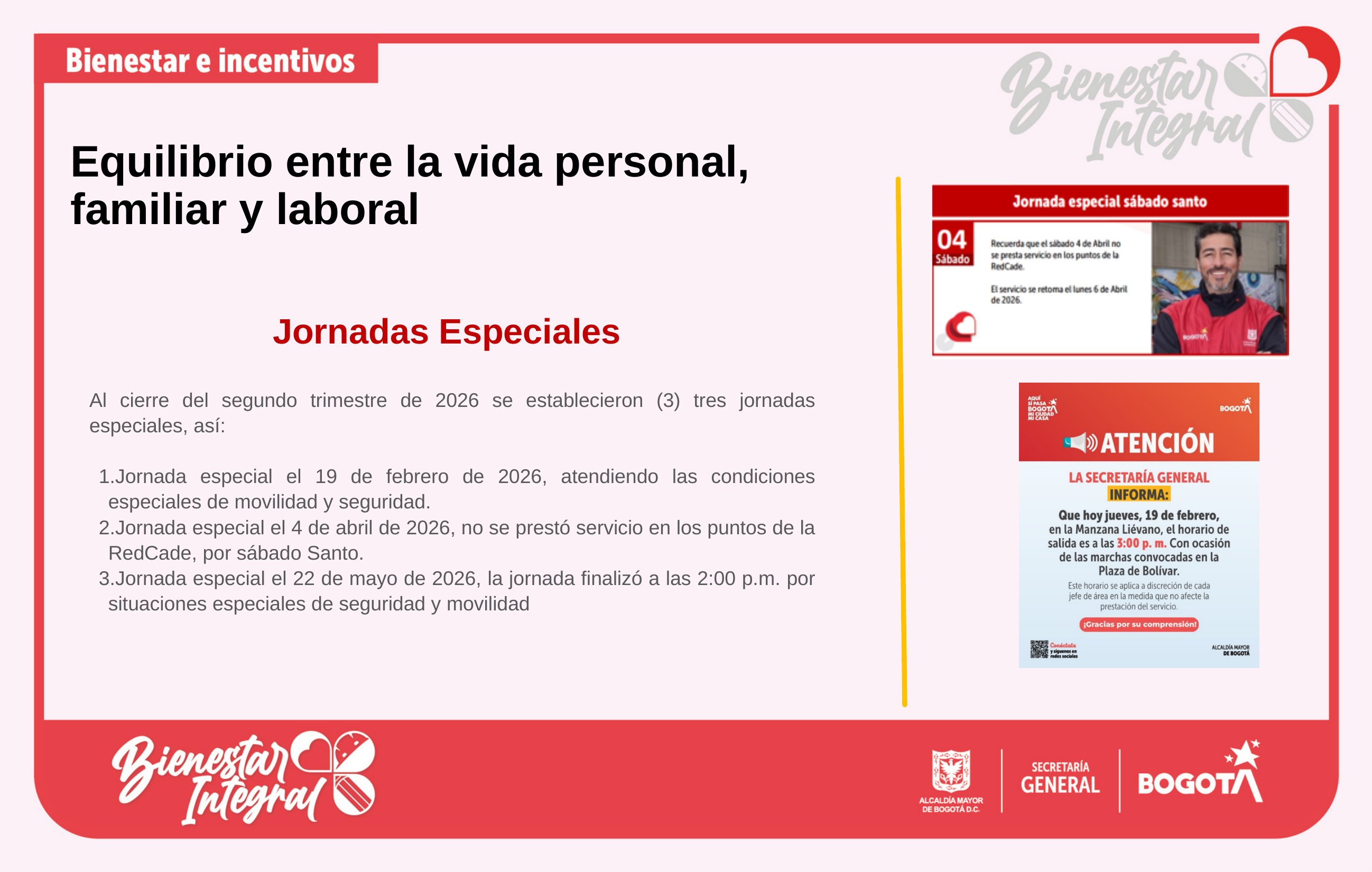

Equilibrio entre la vida personal,
familiar y laboral

Jornadas Especiales

Al cierre del segundo trimestre de 2026 se establecieron (3) tres jornadas especiales, así:

Jornada especial el 19 de febrero de 2026, atendiendo las condiciones especiales de movilidad y seguridad.
Jornada especial el 4 de abril de 2026, no se prestó servicio en los puntos de la RedCade, por sábado Santo.
Jornada especial el 22 de mayo de 2026, la jornada finalizó a las 2:00 p.m. por situaciones especiales de seguridad y movilidad